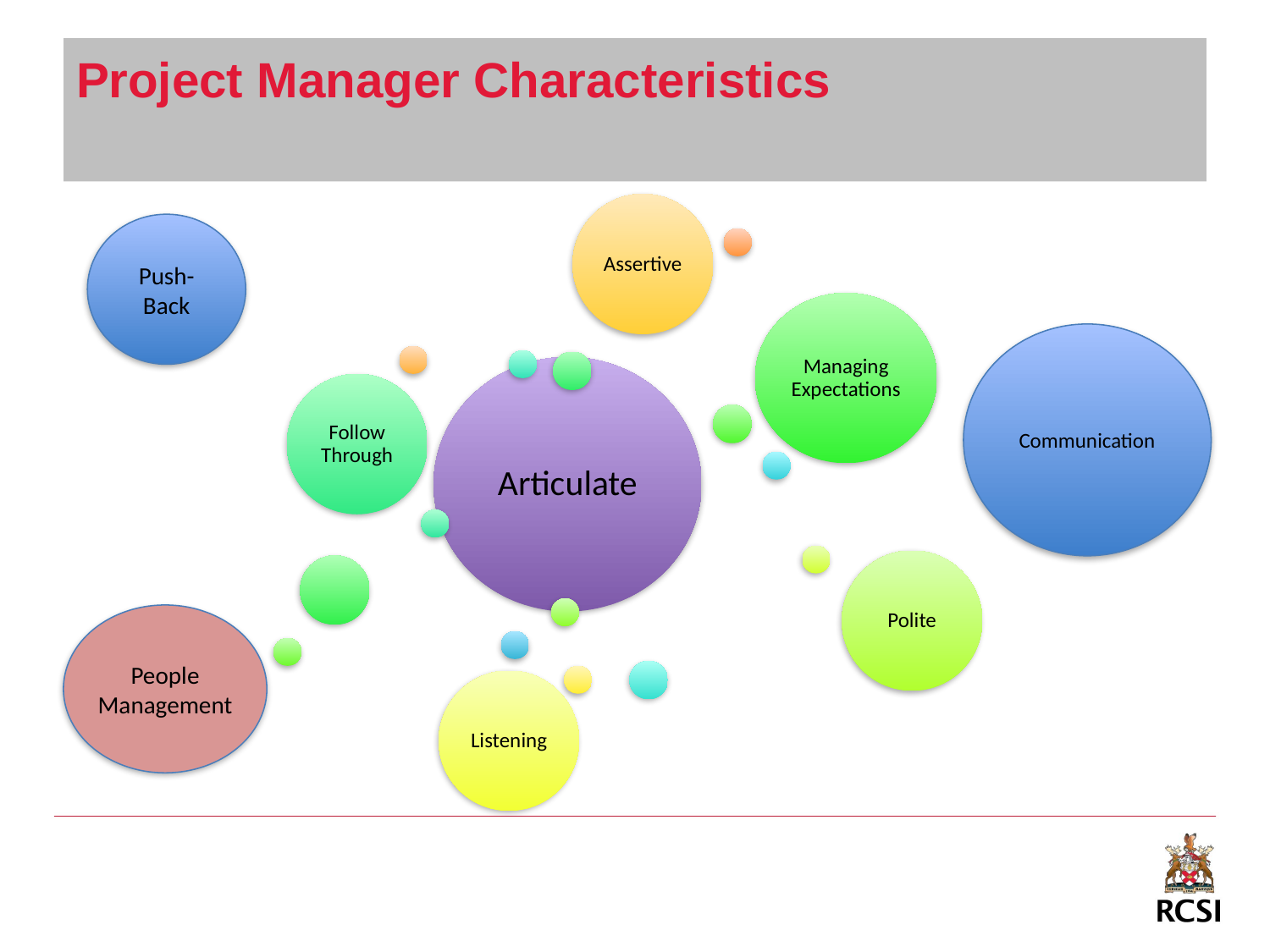

# Project Manager Characteristics
Articulate
Follow Through
Managing Expectations
Polite
Listening
Assertive
Push-Back
Communication
People Management